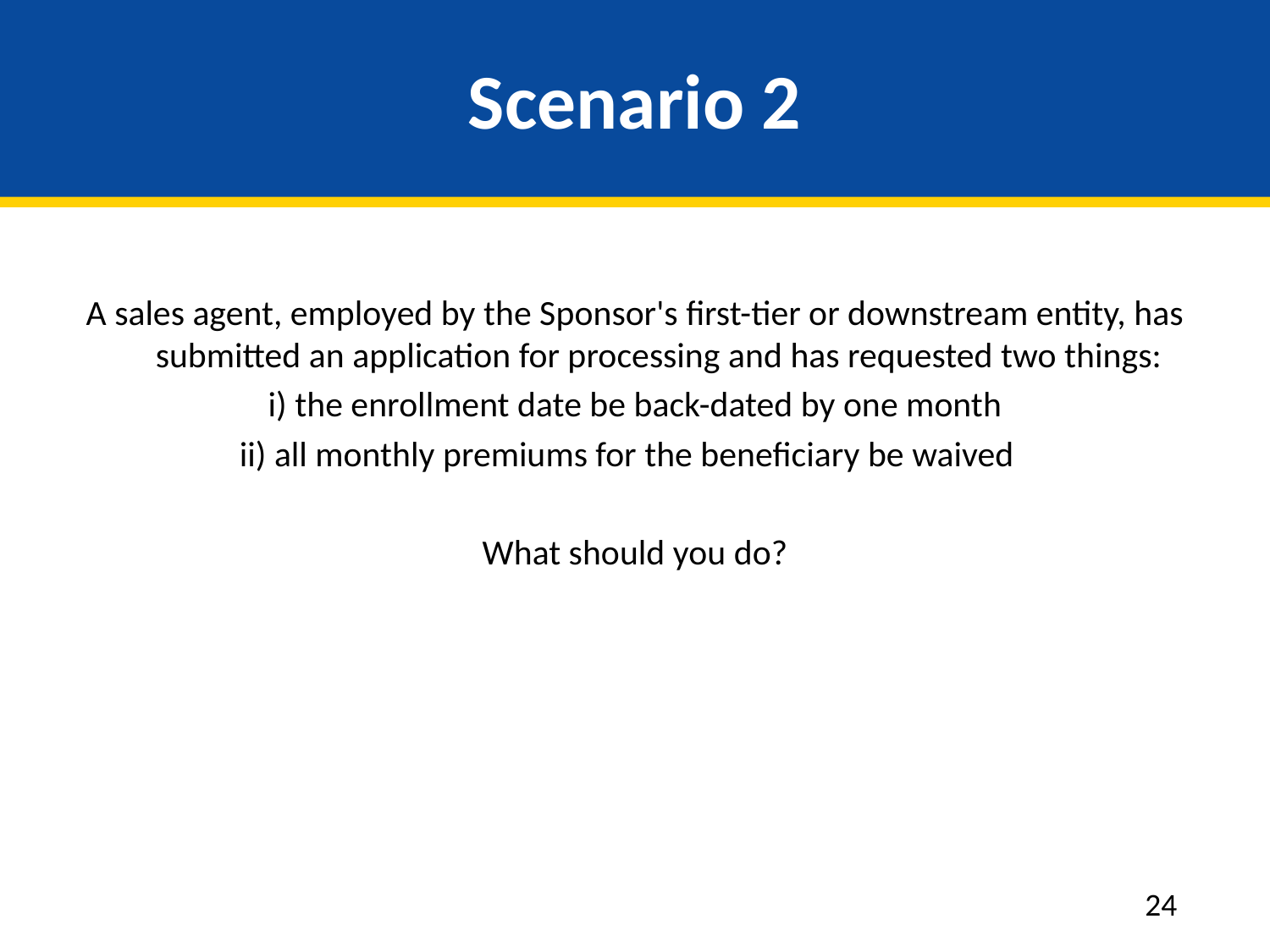

# Scenario 2
A sales agent, employed by the Sponsor's first-tier or downstream entity, has submitted an application for processing and has requested two things:
i) the enrollment date be back-dated by one month
ii) all monthly premiums for the beneficiary be waived

What should you do?

24